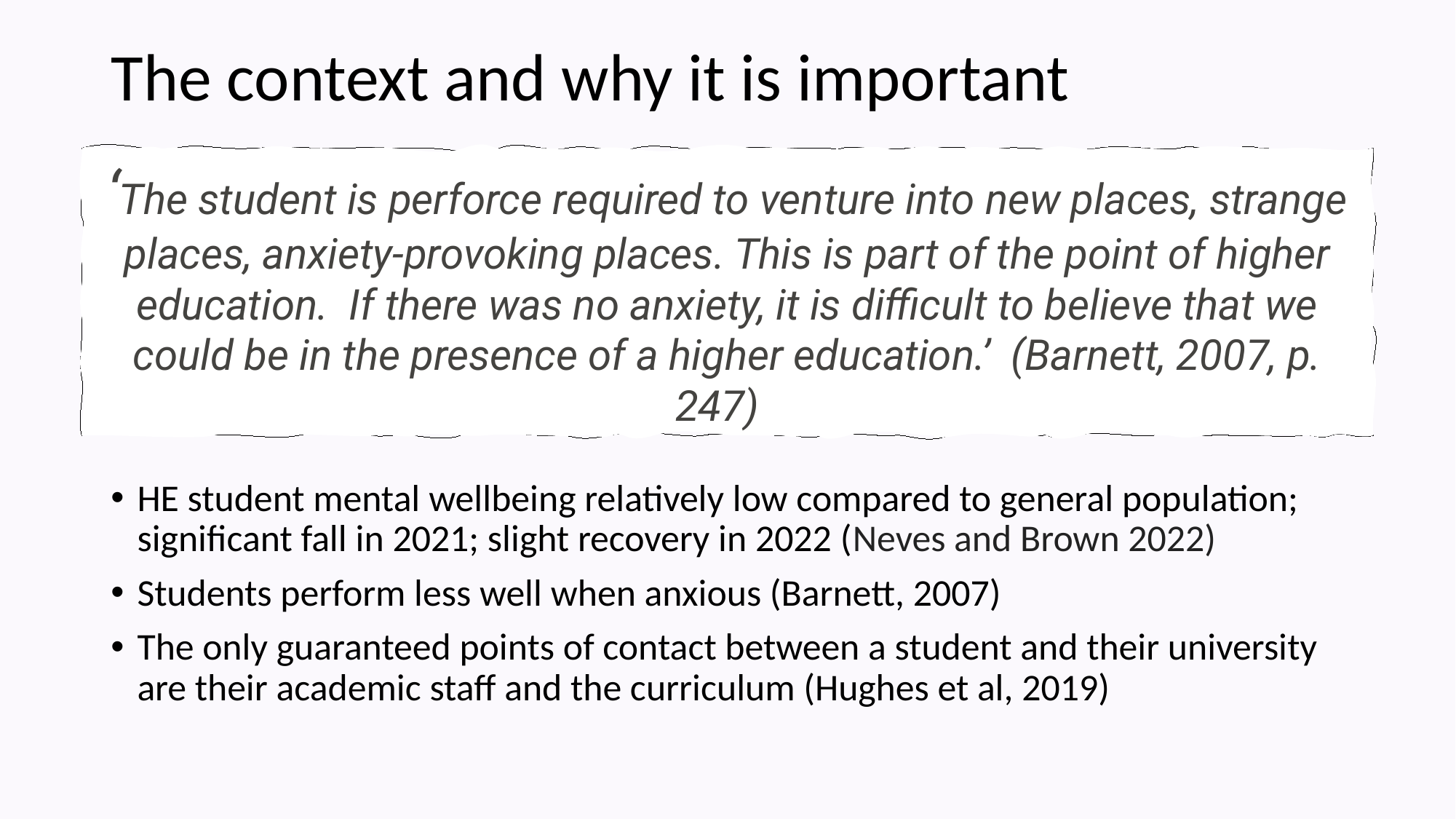

# The context and why it is important
‘The student is perforce required to venture into new places, strange places, anxiety-provoking places. This is part of the point of higher education.  If there was no anxiety, it is difficult to believe that we could be in the presence of a higher education.’  (Barnett, 2007, p. 247)

HE student mental wellbeing relatively low compared to general population; significant fall in 2021; slight recovery in 2022 (Neves and Brown 2022)
Students perform less well when anxious (Barnett, 2007)
The only guaranteed points of contact between a student and their university are their academic staff and the curriculum (Hughes et al, 2019)